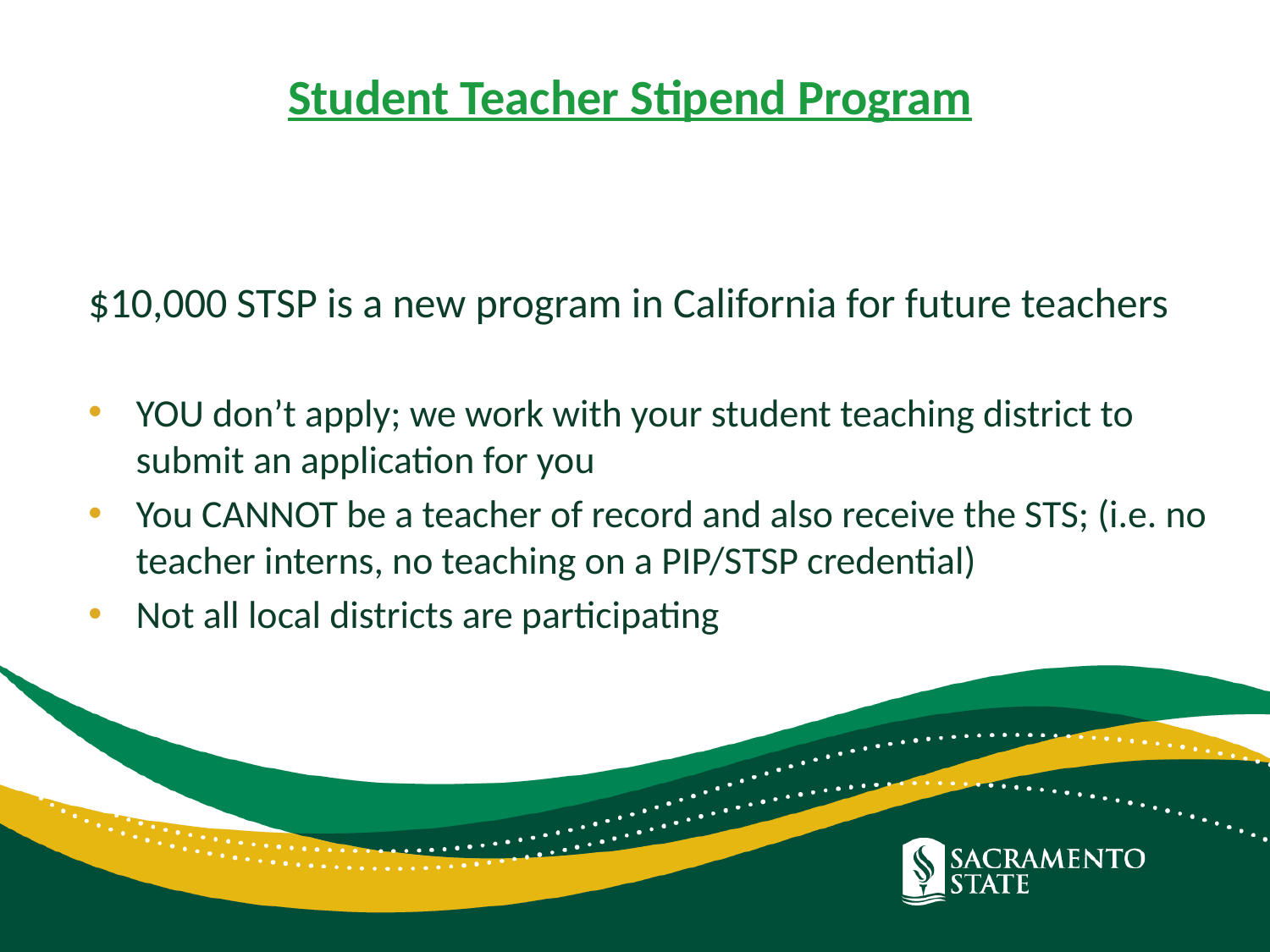

# Student Teacher Stipend Program
$10,000 STSP is a new program in California for future teachers

YOU don’t apply; we work with your student teaching district to submit an application for you
You CANNOT be a teacher of record and also receive the STS; (i.e. no teacher interns, no teaching on a PIP/STSP credential)
Not all local districts are participating